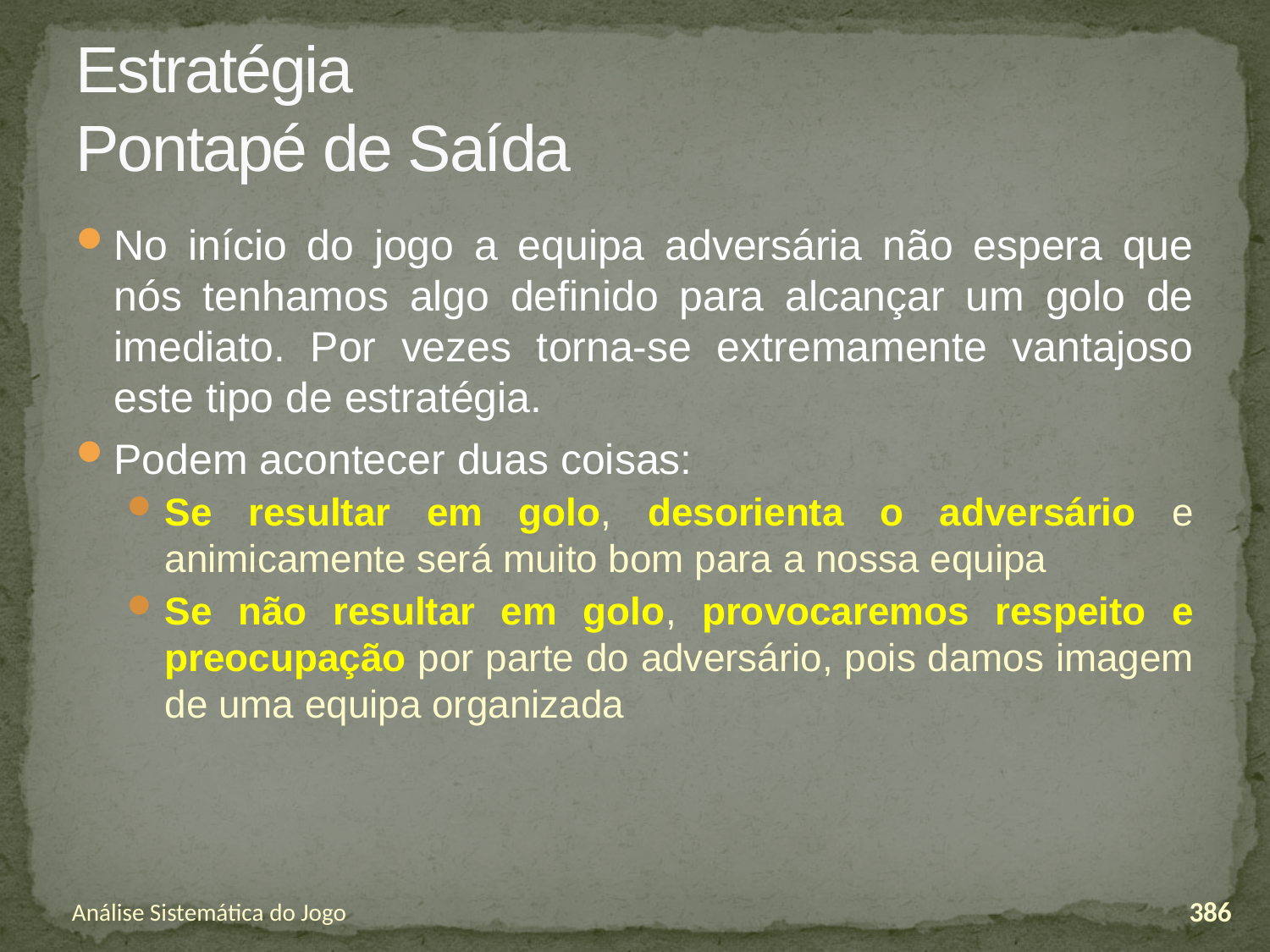

# Estratégia Pontapé de Saída
No início do jogo a equipa adversária não espera que nós tenhamos algo definido para alcançar um golo de imediato. Por vezes torna-se extremamente vantajoso este tipo de estratégia.
Podem acontecer duas coisas:
Se resultar em golo, desorienta o adversário e animicamente será muito bom para a nossa equipa
Se não resultar em golo, provocaremos respeito e preocupação por parte do adversário, pois damos imagem de uma equipa organizada
Análise Sistemática do Jogo
386